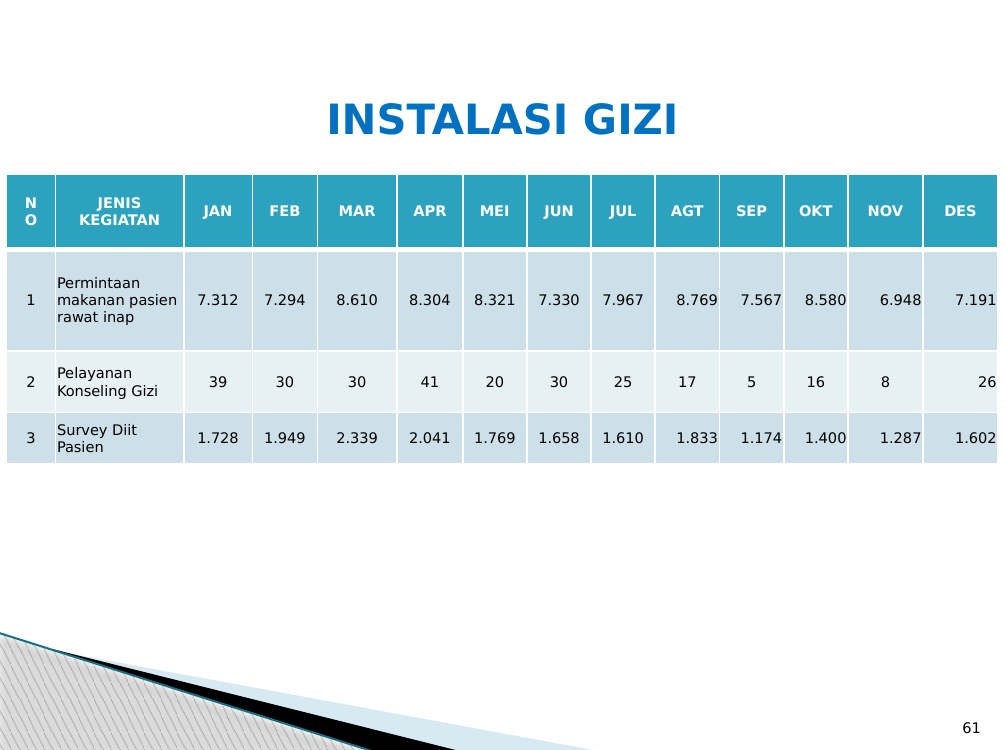

# INSTALASI GIZI
| NO | JENIS KEGIATAN | JAN | FEB | MAR | APR | MEI | JUN | JUL | AGT | SEP | OKT | NOV | DES |
| --- | --- | --- | --- | --- | --- | --- | --- | --- | --- | --- | --- | --- | --- |
| 1 | Permintaan makanan pasien rawat inap | 7.312 | 7.294 | 8.610 | 8.304 | 8.321 | 7.330 | 7.967 | 8.769 | 7.567 | 8.580 | 6.948 | 7.191 |
| 2 | Pelayanan Konseling Gizi | 39 | 30 | 30 | 41 | 20 | 30 | 25 | 17 | 5 | 16 | 8 | 26 |
| 3 | Survey Diit Pasien | 1.728 | 1.949 | 2.339 | 2.041 | 1.769 | 1.658 | 1.610 | 1.833 | 1.174 | 1.400 | 1.287 | 1.602 |
61